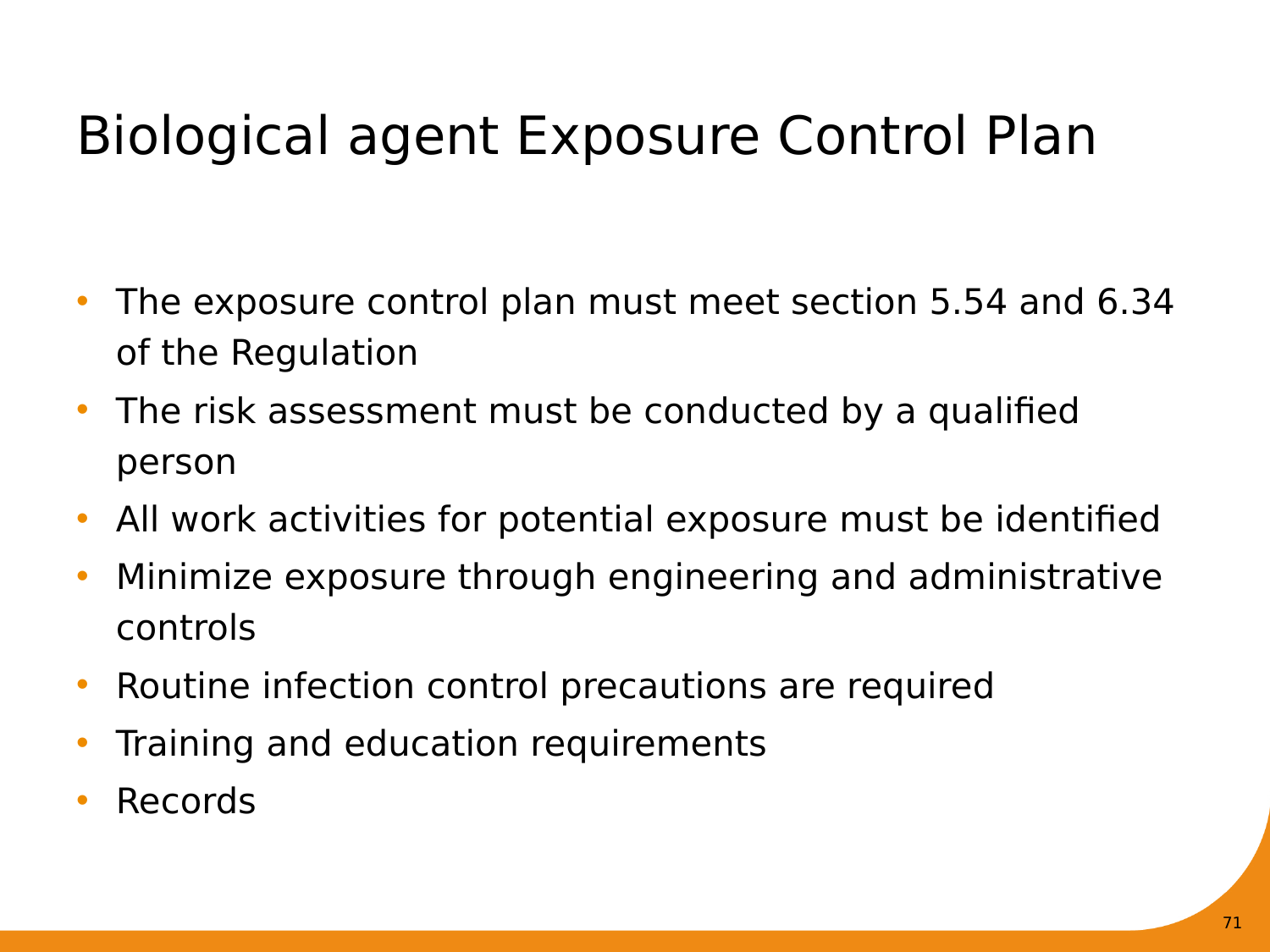

# Biological agent Exposure Control Plan
The exposure control plan must meet section 5.54 and 6.34 of the Regulation
The risk assessment must be conducted by a qualified person
All work activities for potential exposure must be identified
Minimize exposure through engineering and administrative controls
Routine infection control precautions are required
Training and education requirements
Records
71